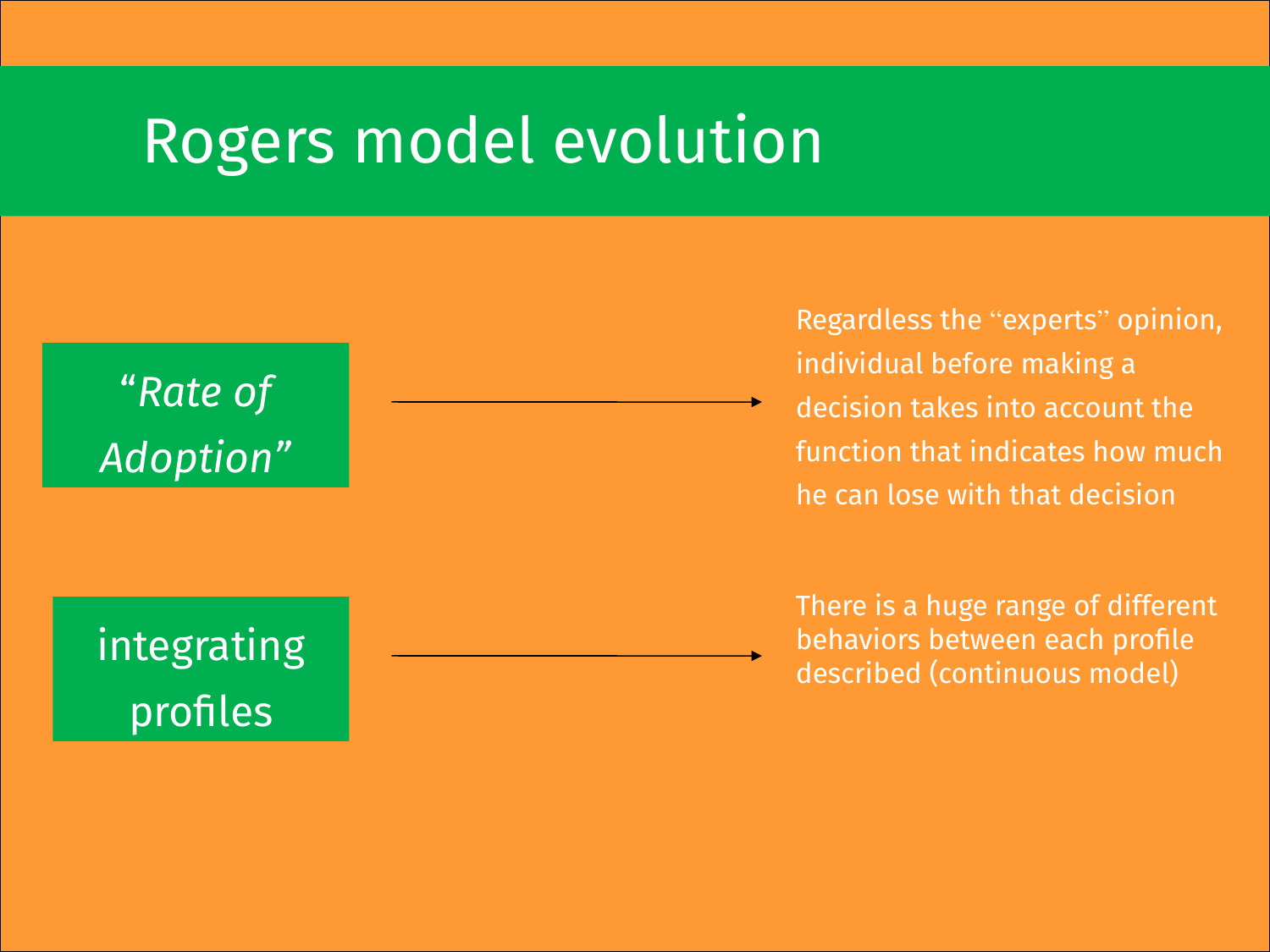

Rogers model evolution
Regardless the “experts” opinion, individual before making a decision takes into account the function that indicates how much he can lose with that decision
RANKING MUNDIAL DE USUÁRIOS DE INTERNET
“Rate of Adoption”
1º
2º
3º
4º
5º
6º

There is a huge range of different behaviors between each profile described (continuous model)

integrating profiles

8